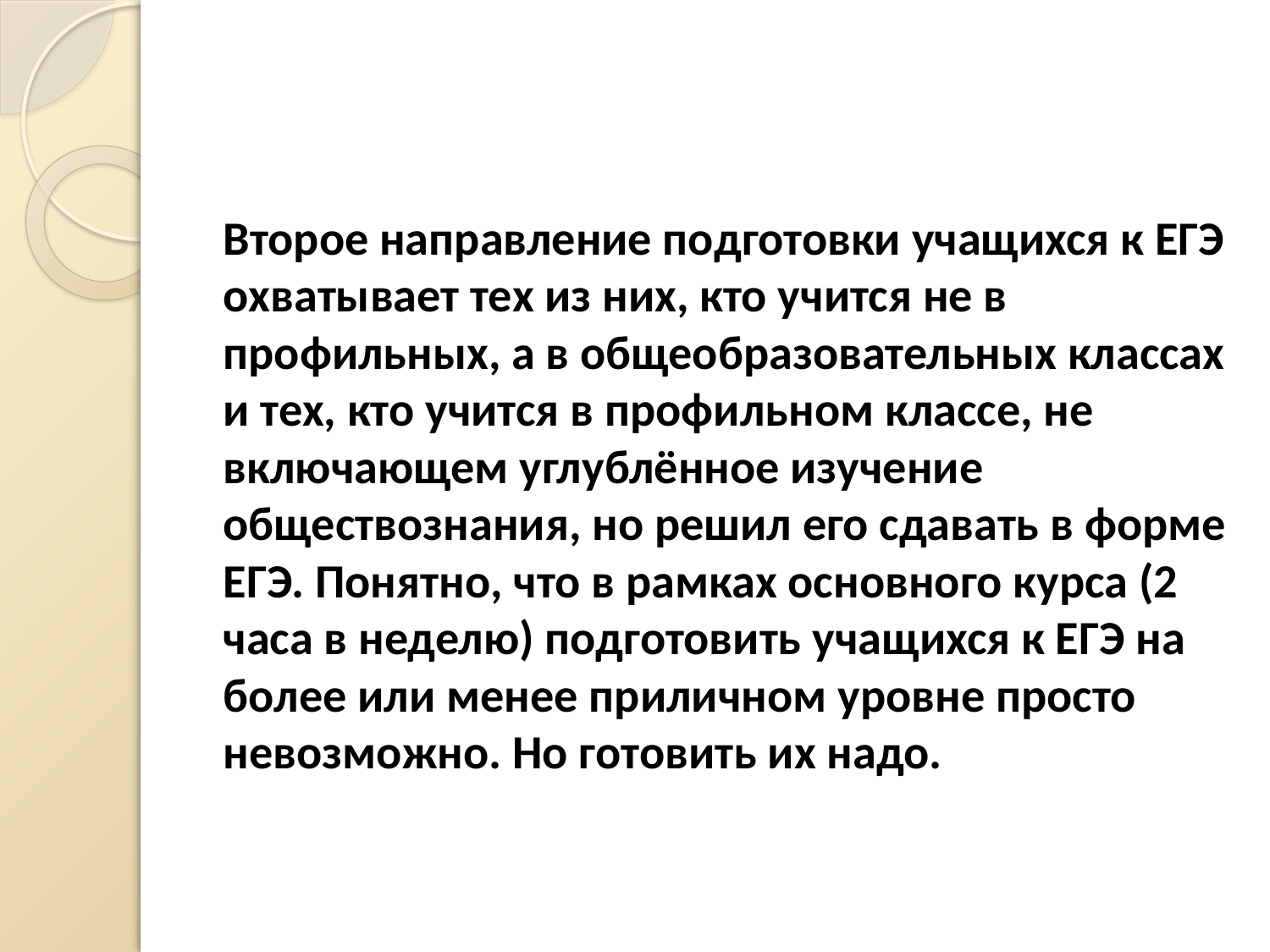

#
Второе направление подготовки учащихся к ЕГЭ охватывает тех из них, кто учится не в профильных, а в общеобразовательных классах и тех, кто учится в профильном классе, не включающем углублённое изучение обществознания, но решил его сдавать в форме ЕГЭ. Понятно, что в рамках основного курса (2 часа в неделю) подготовить учащихся к ЕГЭ на более или менее приличном уровне просто невозможно. Но готовить их надо.